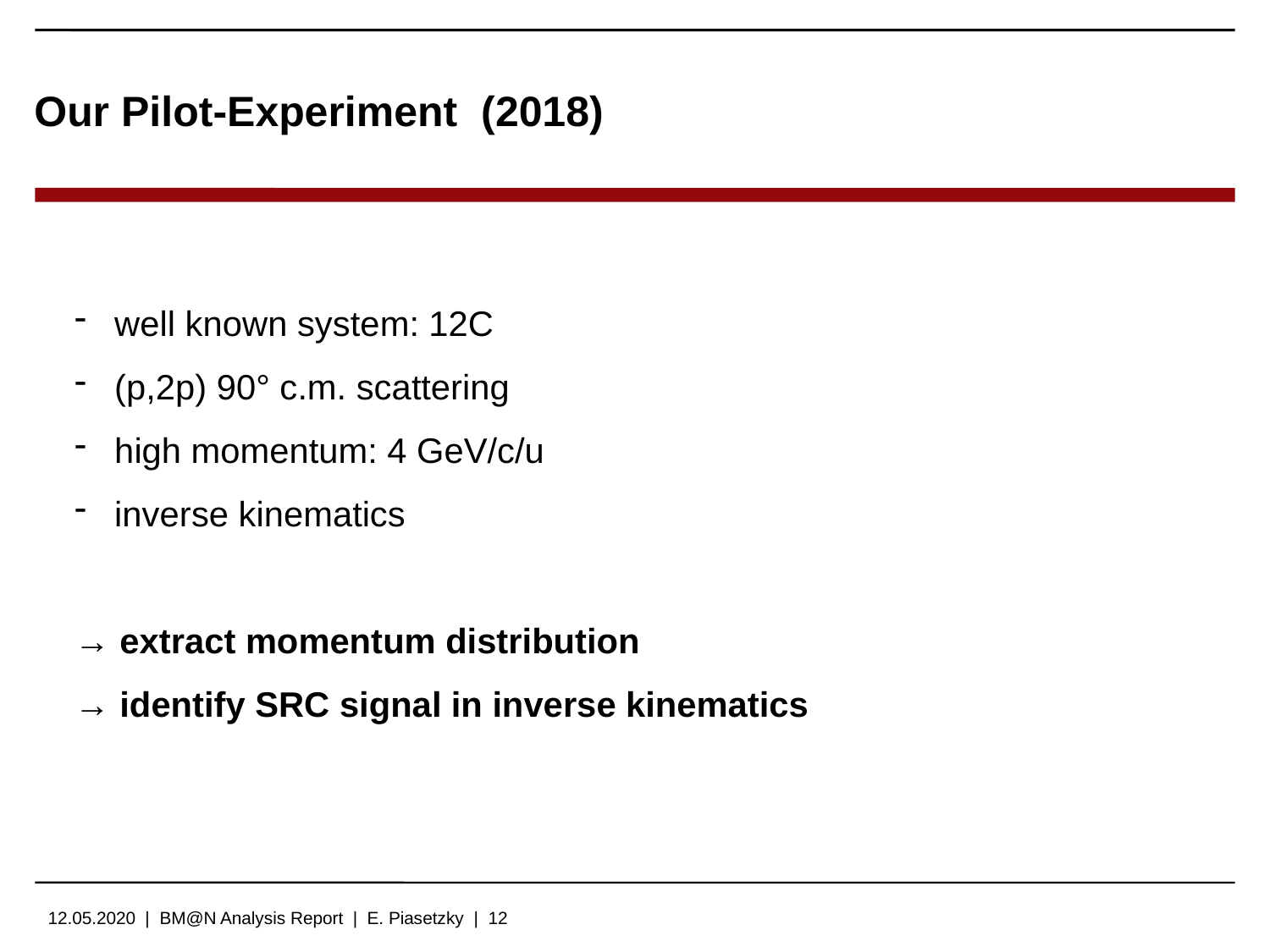

Our Pilot-Experiment  (2018)
well known system: 12C
(p,2p) 90° c.m. scattering
high momentum: 4 GeV/c/u
inverse kinematics

→ extract momentum distribution
→ identify SRC signal in inverse kinematics